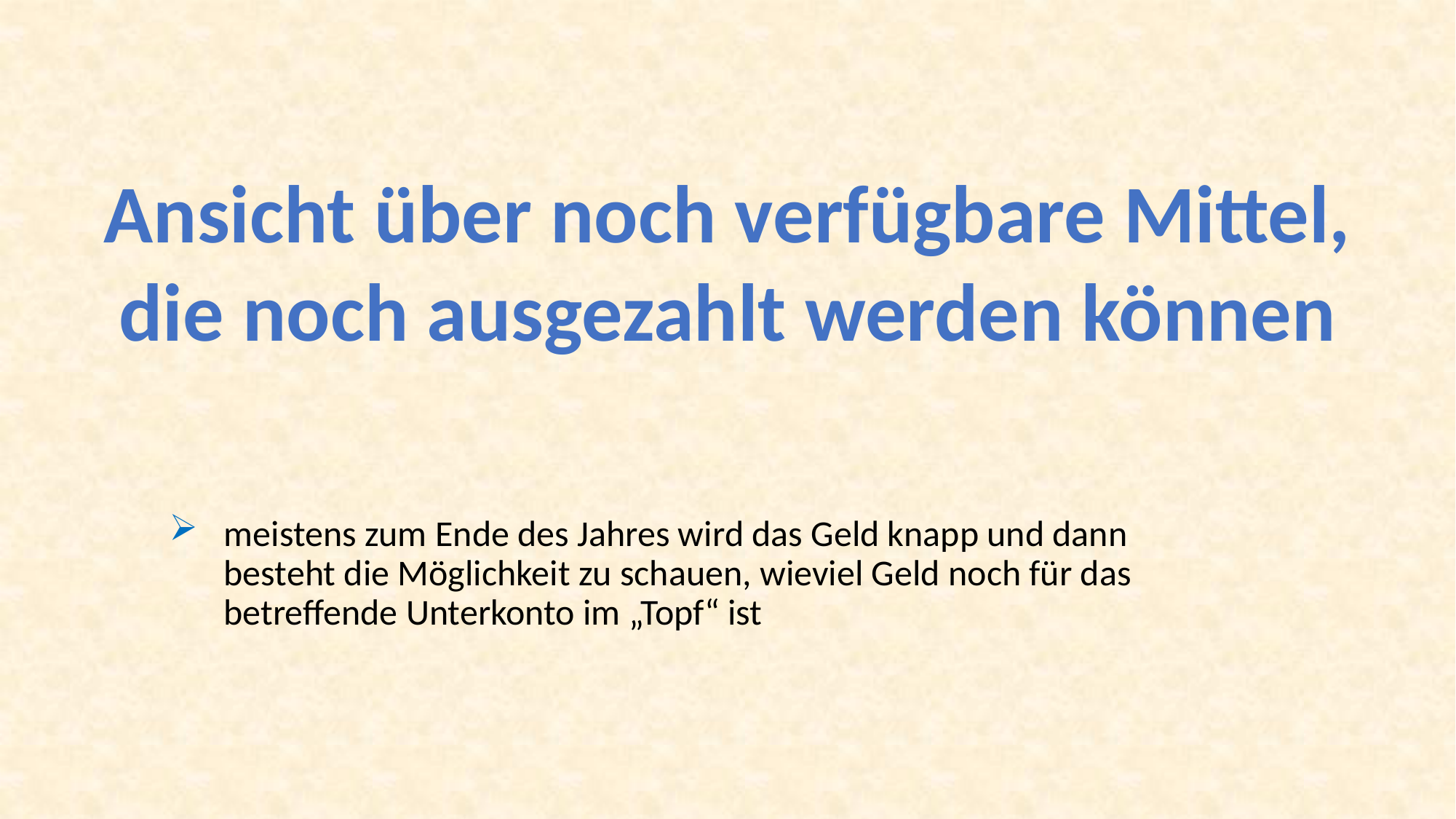

Ansicht über noch verfügbare Mittel, die noch ausgezahlt werden können
meistens zum Ende des Jahres wird das Geld knapp und dann besteht die Möglichkeit zu schauen, wieviel Geld noch für das betreffende Unterkonto im „Topf“ ist